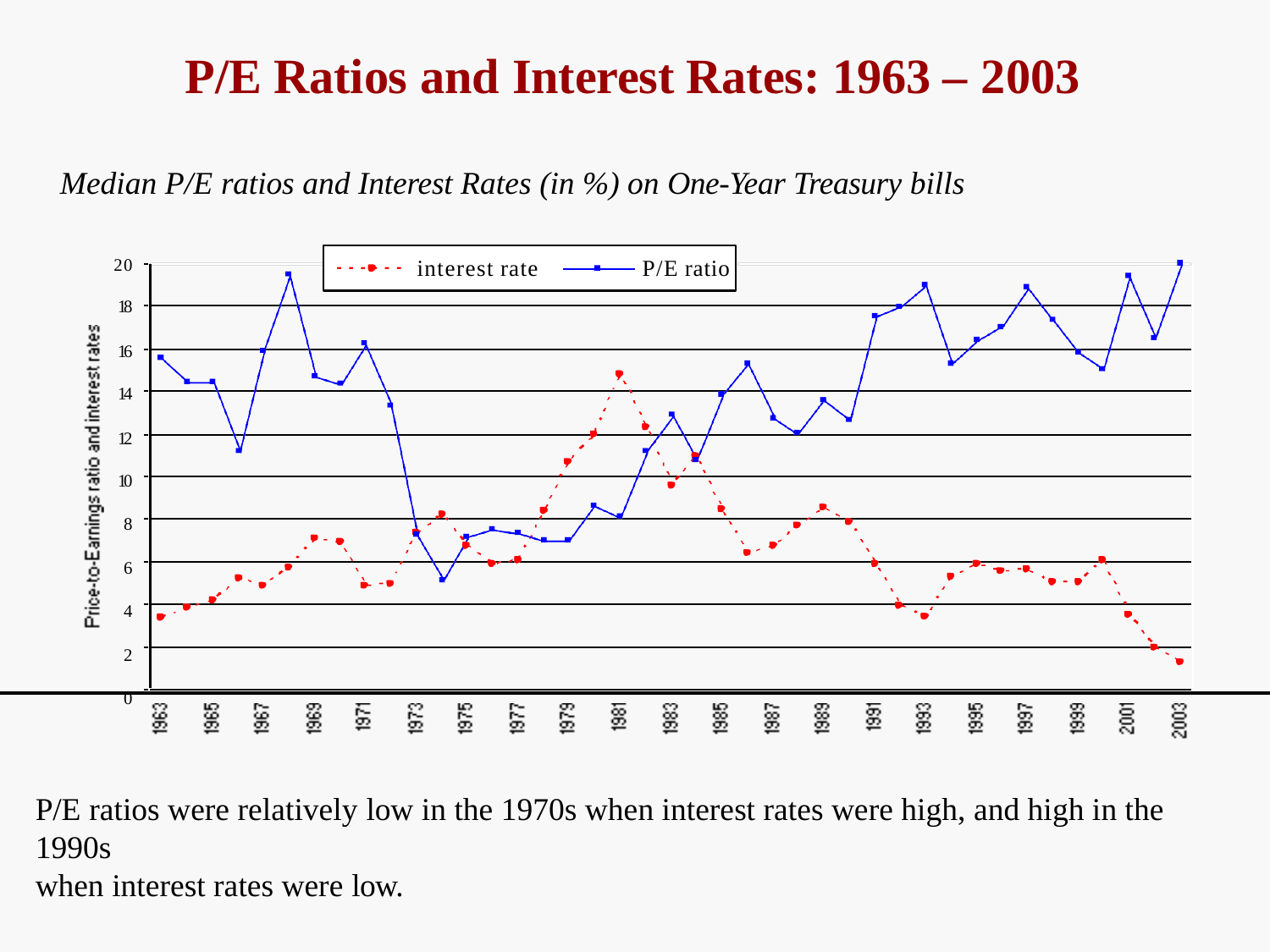

# P/E Ratios and Interest Rates: 1963 – 2003
Median P/E ratios and Interest Rates (in %) on One-Year Treasury bills

20
interest rate
P/E ratio

18

16

14

12

10

8

6

4

2

0

P/E ratios were relatively low in the 1970s when interest rates were high, and high in the 1990s
when interest rates were low.